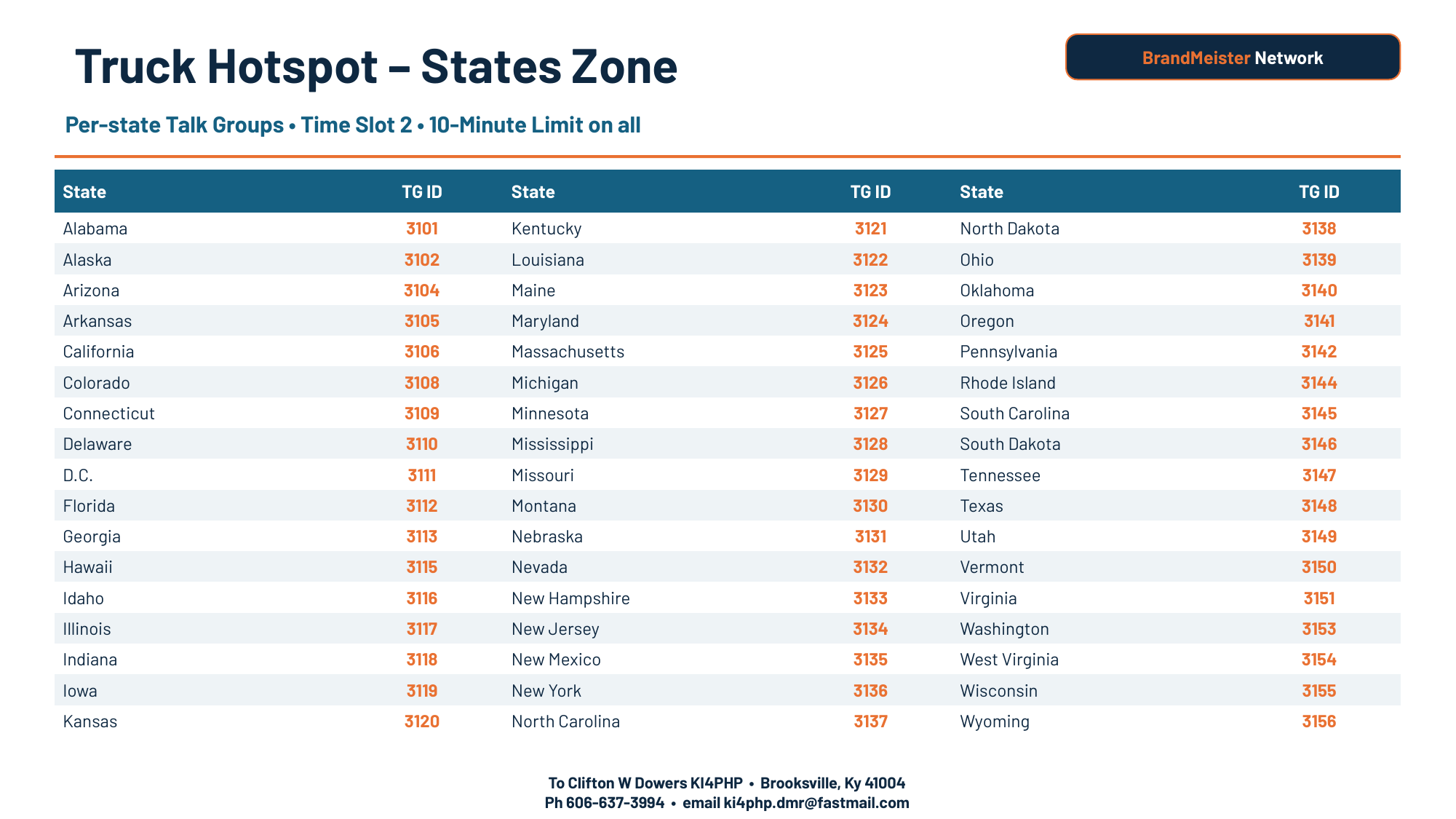

Truck Hotspot – States Zone
BrandMeister Network
Per-state Talk Groups • Time Slot 2 • 10-Minute Limit on all

| State | TG ID | State | TG ID | State | TG ID |
| --- | --- | --- | --- | --- | --- |
| Alabama | 3101 | Kentucky | 3121 | North Dakota | 3138 |
| Alaska | 3102 | Louisiana | 3122 | Ohio | 3139 |
| Arizona | 3104 | Maine | 3123 | Oklahoma | 3140 |
| Arkansas | 3105 | Maryland | 3124 | Oregon | 3141 |
| California | 3106 | Massachusetts | 3125 | Pennsylvania | 3142 |
| Colorado | 3108 | Michigan | 3126 | Rhode Island | 3144 |
| Connecticut | 3109 | Minnesota | 3127 | South Carolina | 3145 |
| Delaware | 3110 | Mississippi | 3128 | South Dakota | 3146 |
| D.C. | 3111 | Missouri | 3129 | Tennessee | 3147 |
| Florida | 3112 | Montana | 3130 | Texas | 3148 |
| Georgia | 3113 | Nebraska | 3131 | Utah | 3149 |
| Hawaii | 3115 | Nevada | 3132 | Vermont | 3150 |
| Idaho | 3116 | New Hampshire | 3133 | Virginia | 3151 |
| Illinois | 3117 | New Jersey | 3134 | Washington | 3153 |
| Indiana | 3118 | New Mexico | 3135 | West Virginia | 3154 |
| Iowa | 3119 | New York | 3136 | Wisconsin | 3155 |
| Kansas | 3120 | North Carolina | 3137 | Wyoming | 3156 |
To Clifton W Dowers KI4PHP  •  Brooksville, Ky 41004
Ph 606-637-3994  •  email ki4php.dmr@fastmail.com